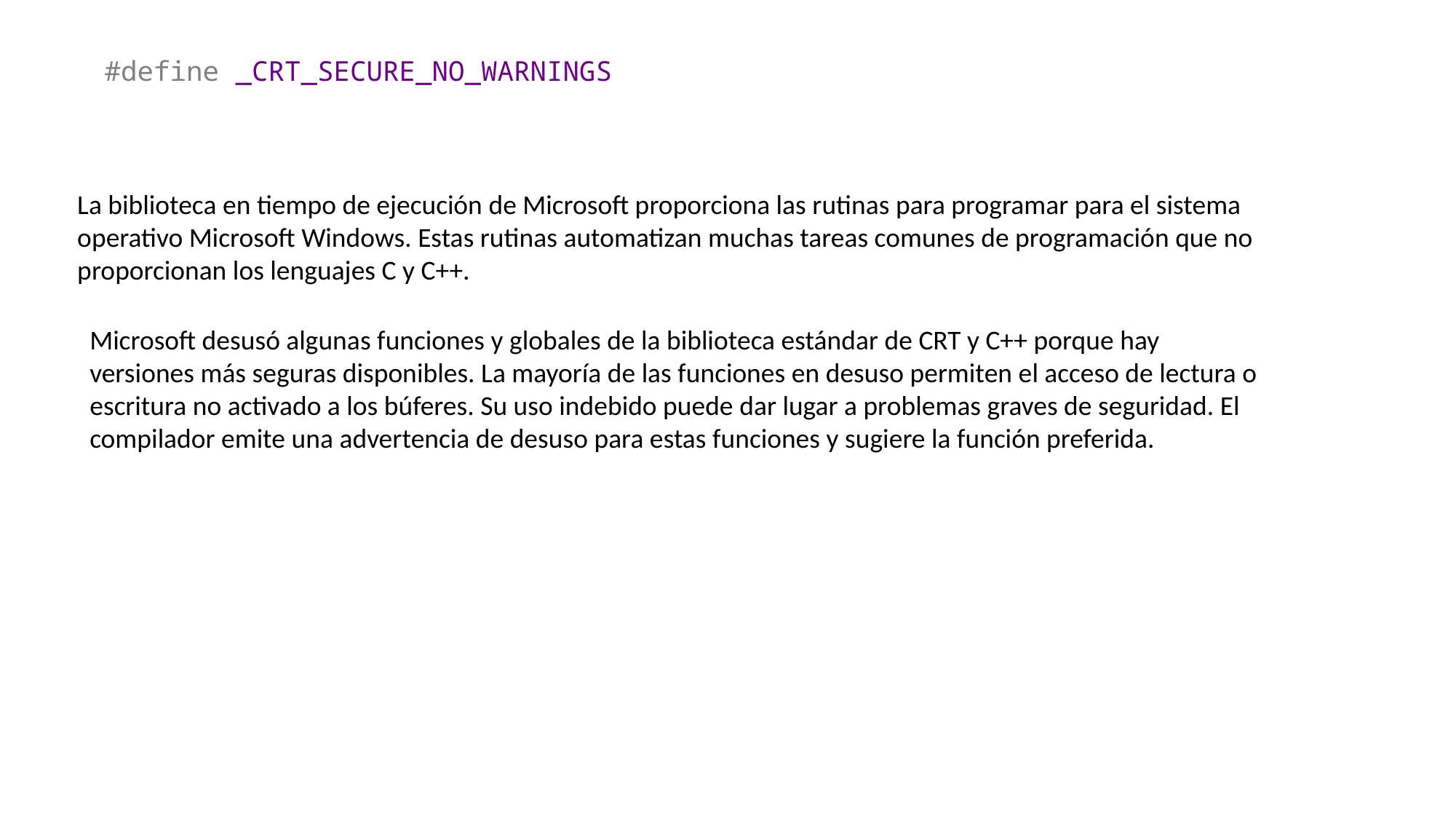

#define _CRT_SECURE_NO_WARNINGS
La biblioteca en tiempo de ejecución de Microsoft proporciona las rutinas para programar para el sistema operativo Microsoft Windows. Estas rutinas automatizan muchas tareas comunes de programación que no proporcionan los lenguajes C y C++.

Microsoft desusó algunas funciones y globales de la biblioteca estándar de CRT y C++ porque hay versiones más seguras disponibles. La mayoría de las funciones en desuso permiten el acceso de lectura o escritura no activado a los búferes. Su uso indebido puede dar lugar a problemas graves de seguridad. El compilador emite una advertencia de desuso para estas funciones y sugiere la función preferida.